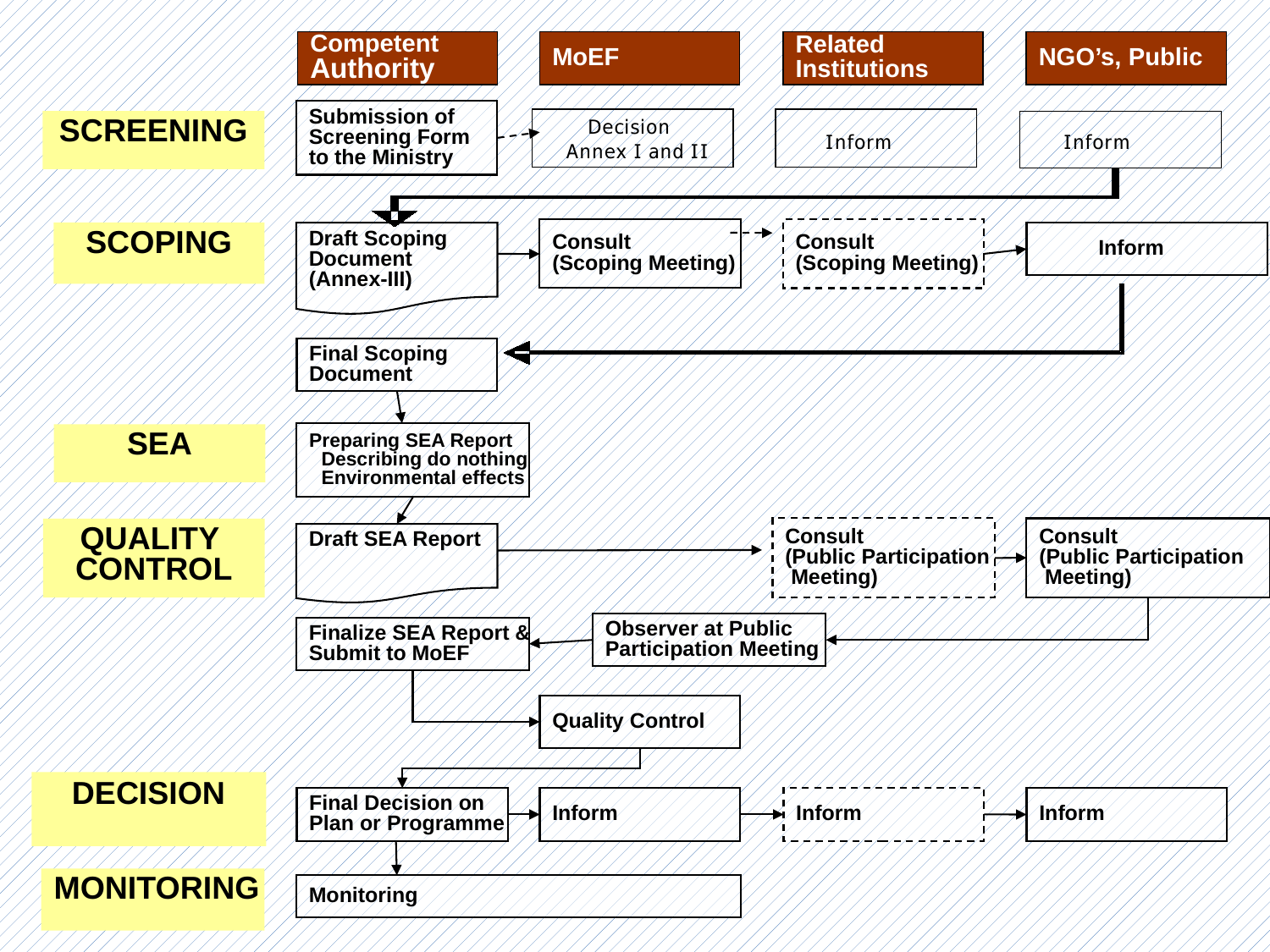

Competent
Authority
MoEF
Related
Institutions
NGO’s, Public
Submission of Screening Form to the Ministry

SCREENING

Decision
Inform
Inform
Annex I and II

Consult
(Scoping Meeting)
Consult
(Scoping Meeting)

SCOPING
Draft Scoping Document
(Annex-III)
          Inform

Final Scoping
Document

SEA
Preparing SEA Report
 Describing do nothing
 Environmental effects

QUALITY
CONTROL
Consult
(Public Participation
 Meeting)
Consult
(Public Participation
 Meeting)
Draft SEA Report

Observer at Public
Participation Meeting
Finalize SEA Report &
Submit to MoEF
Quality Control

DECISION
Final Decision on
Plan or Programme
Inform
Inform
Inform

MONITORING
Monitoring